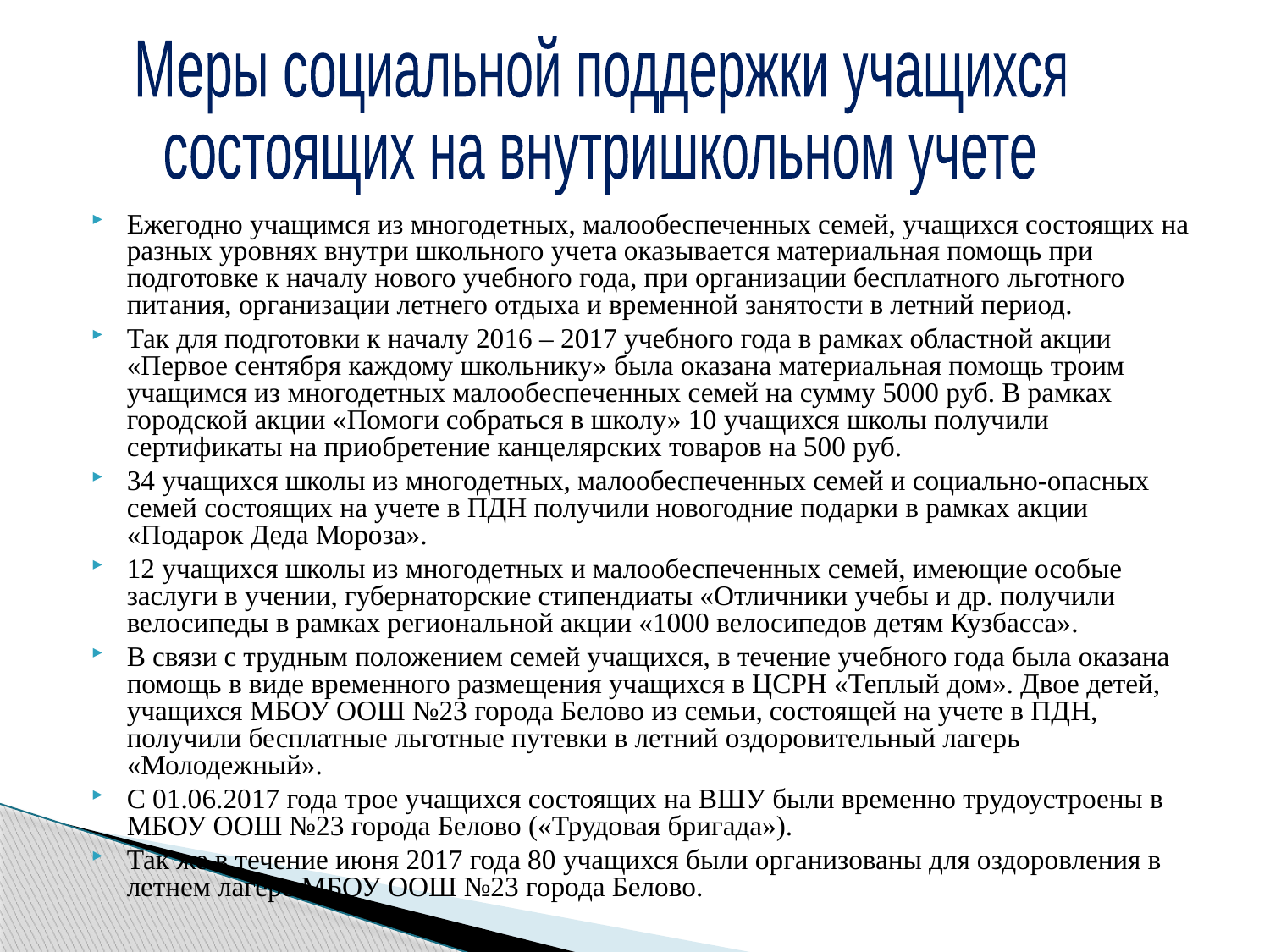

Меры социальной поддержки учащихся
состоящих на внутришкольном учете
Ежегодно учащимся из многодетных, малообеспеченных семей, учащихся состоящих на разных уровнях внутри школьного учета оказывается материальная помощь при подготовке к началу нового учебного года, при организации бесплатного льготного питания, организации летнего отдыха и временной занятости в летний период.
Так для подготовки к началу 2016 – 2017 учебного года в рамках областной акции «Первое сентября каждому школьнику» была оказана материальная помощь троим учащимся из многодетных малообеспеченных семей на сумму 5000 руб. В рамках городской акции «Помоги собраться в школу» 10 учащихся школы получили сертификаты на приобретение канцелярских товаров на 500 руб.
34 учащихся школы из многодетных, малообеспеченных семей и социально-опасных семей состоящих на учете в ПДН получили новогодние подарки в рамках акции «Подарок Деда Мороза».
12 учащихся школы из многодетных и малообеспеченных семей, имеющие особые заслуги в учении, губернаторские стипендиаты «Отличники учебы и др. получили велосипеды в рамках региональной акции «1000 велосипедов детям Кузбасса».
В связи с трудным положением семей учащихся, в течение учебного года была оказана помощь в виде временного размещения учащихся в ЦСРН «Теплый дом». Двое детей, учащихся МБОУ ООШ №23 города Белово из семьи, состоящей на учете в ПДН, получили бесплатные льготные путевки в летний оздоровительный лагерь «Молодежный».
С 01.06.2017 года трое учащихся состоящих на ВШУ были временно трудоустроены в МБОУ ООШ №23 города Белово («Трудовая бригада»).
Так же в течение июня 2017 года 80 учащихся были организованы для оздоровления в летнем лагере МБОУ ООШ №23 города Белово.